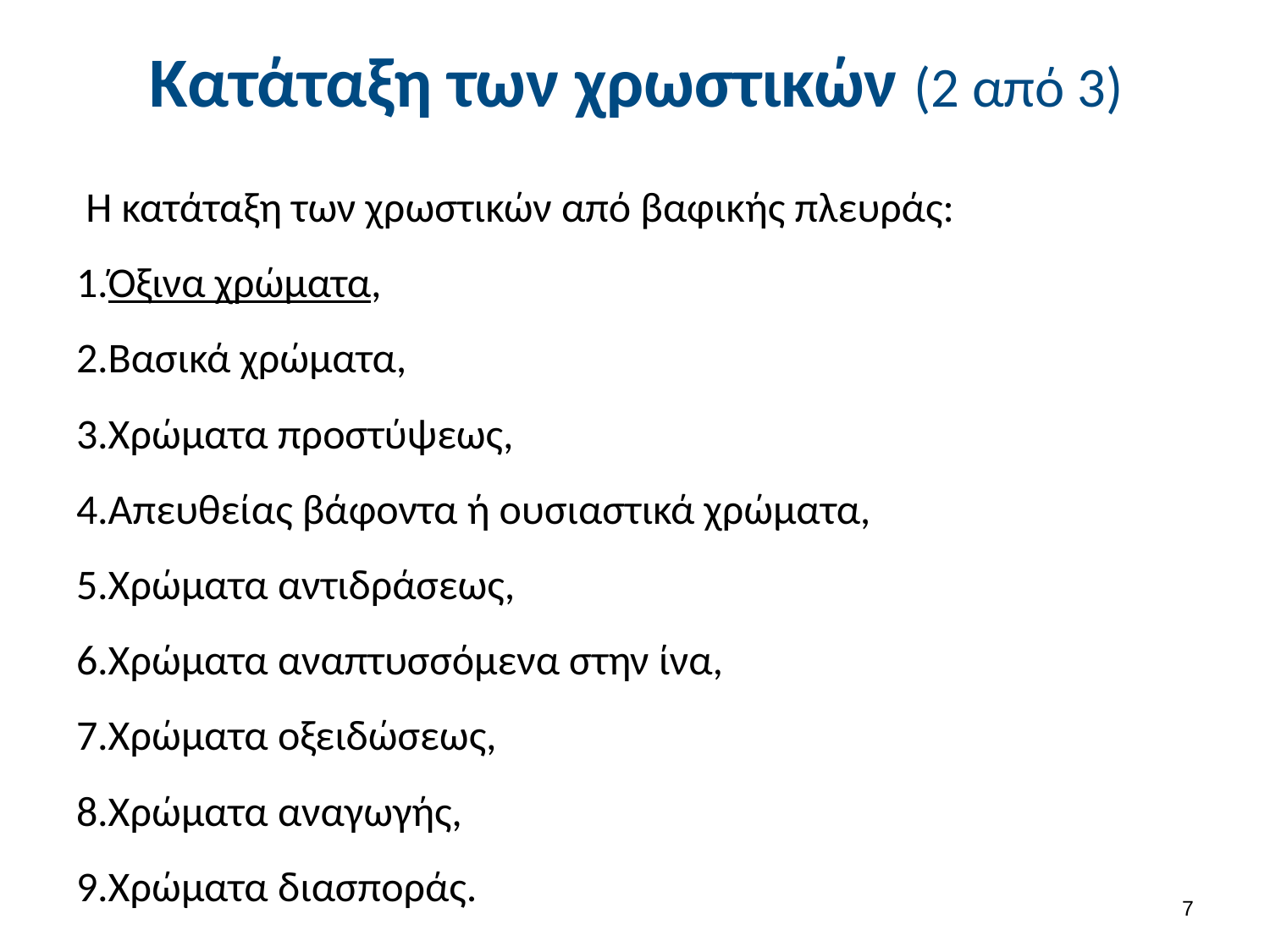

Κατάταξη των χρωστικών (2 από 3)
 Η κατάταξη των χρωστικών από βαφικής πλευράς:
Όξινα χρώματα,
Βασικά χρώματα,
Χρώματα προστύψεως,
Απευθείας βάφοντα ή ουσιαστικά χρώματα,
Χρώματα αντιδράσεως,
Χρώματα αναπτυσσόμενα στην ίνα,
Χρώματα οξειδώσεως,
Χρώματα αναγωγής,
Χρώματα διασποράς.
7